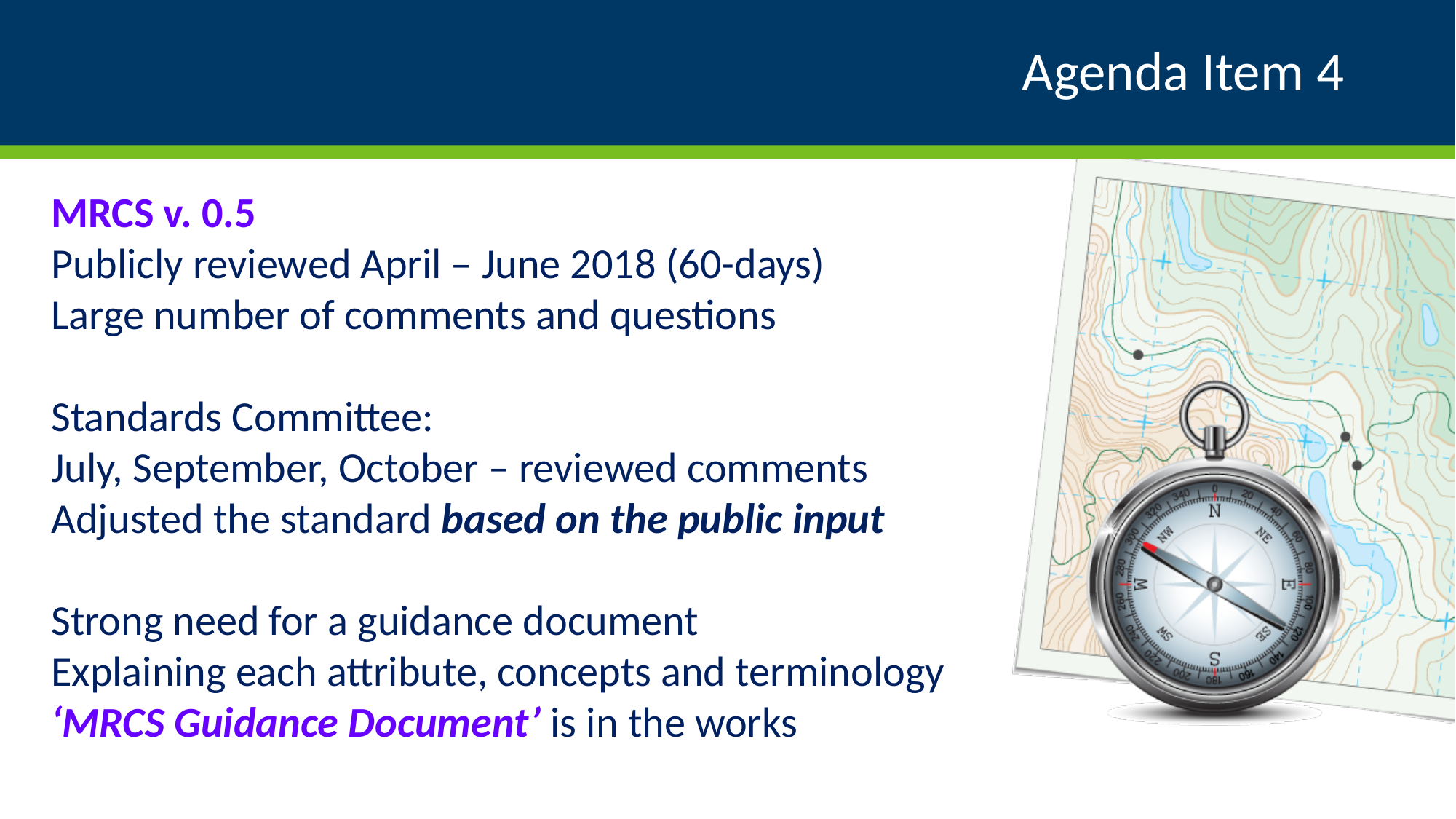

# Agenda Item 4
MRCS v. 0.5
Publicly reviewed April – June 2018 (60-days)
Large number of comments and questions

Standards Committee:
July, September, October – reviewed comments
Adjusted the standard based on the public input

Strong need for a guidance document
Explaining each attribute, concepts and terminology
‘MRCS Guidance Document’ is in the works